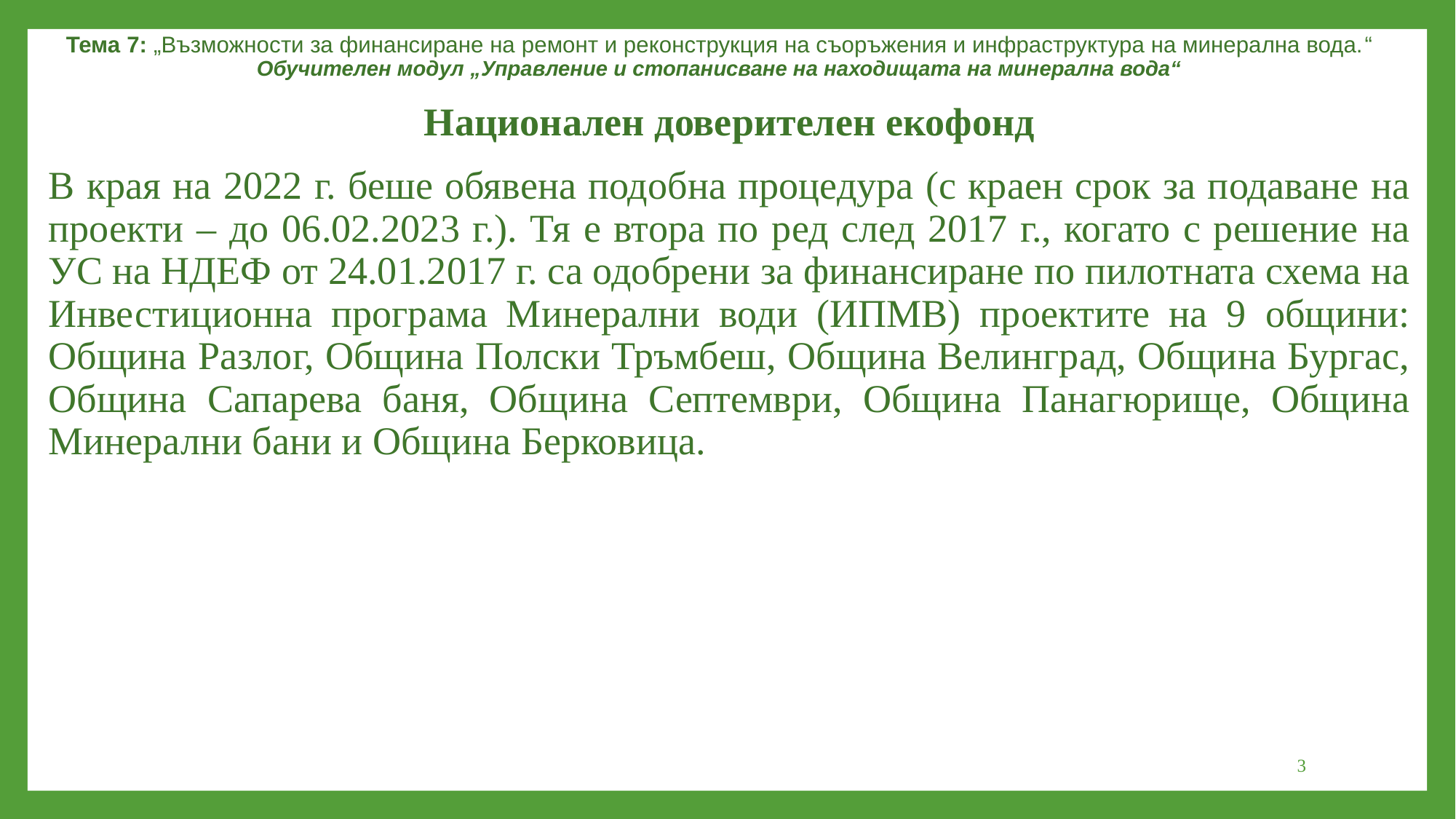

Тема 7: „Възможности за финансиране на ремонт и реконструкция на съоръжения и инфраструктура на минерална вода.“
Обучителен модул „Управление и стопанисване на находищата на минерална вода“
Национален доверителен екофонд
В края на 2022 г. беше обявена подобна процедура (с краен срок за подаване на проекти – до 06.02.2023 г.). Тя е втора по ред след 2017 г., когато с решение на УС на НДЕФ от 24.01.2017 г. са одобрени за финансиране по пилотната схема на Инвестиционна програма Минерални води (ИПМВ) проектите на 9 общини: Община Разлог, Община Полски Тръмбеш, Община Велинград, Община Бургас, Община Сапарева баня, Община Септември, Община Панагюрище, Община Минерални бани и Община Берковица.

3